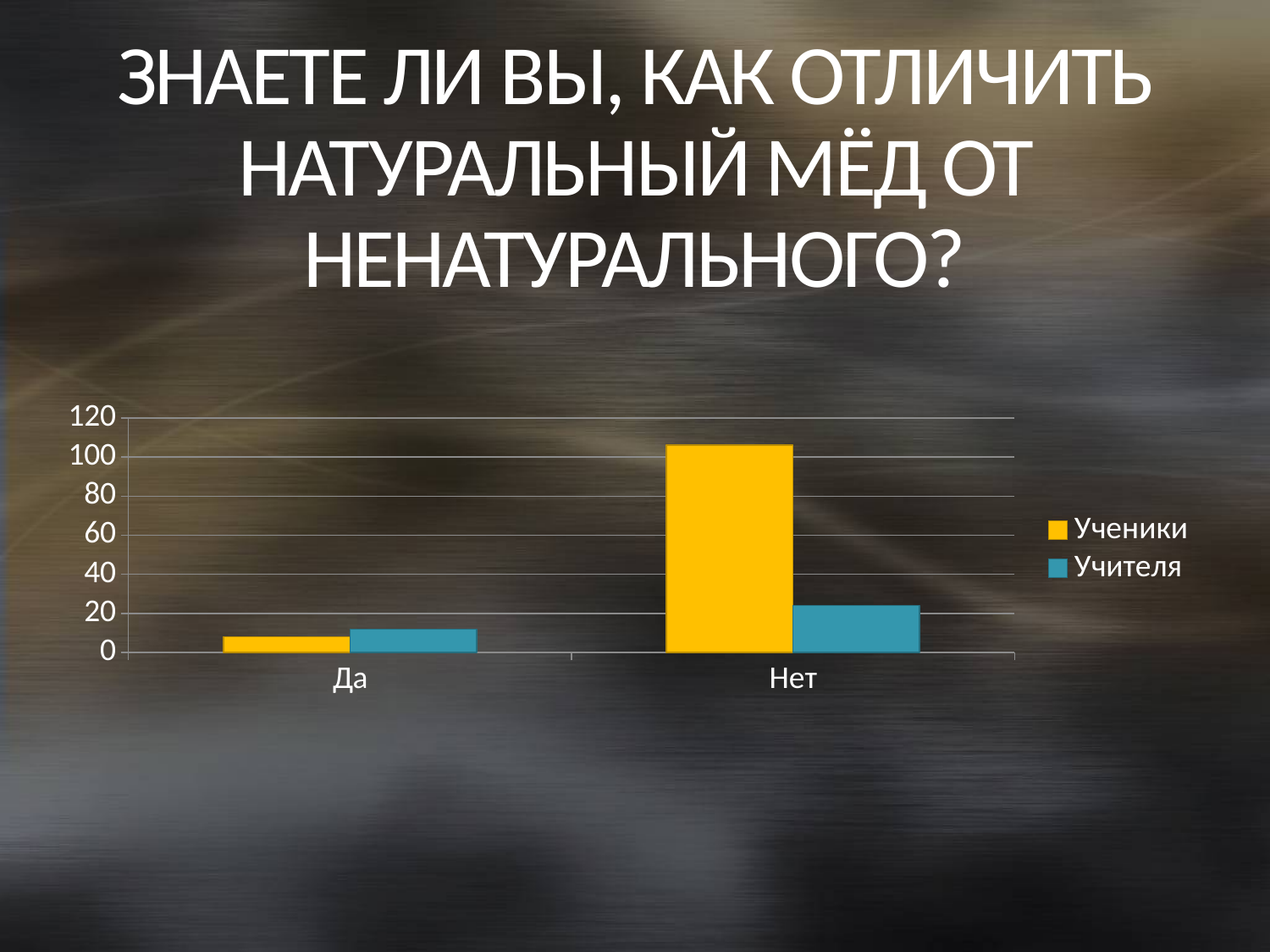

# ЗНАЕТЕ ЛИ ВЫ, КАК ОТЛИЧИТЬ НАТУРАЛЬНЫЙ МЁД ОТ НЕНАТУРАЛЬНОГО?

### Chart

| Category | Ученики | Учителя |
|---|---|---|
| Да | 8.0 | 12.0 |
| Нет | 106.0 | 24.0 |